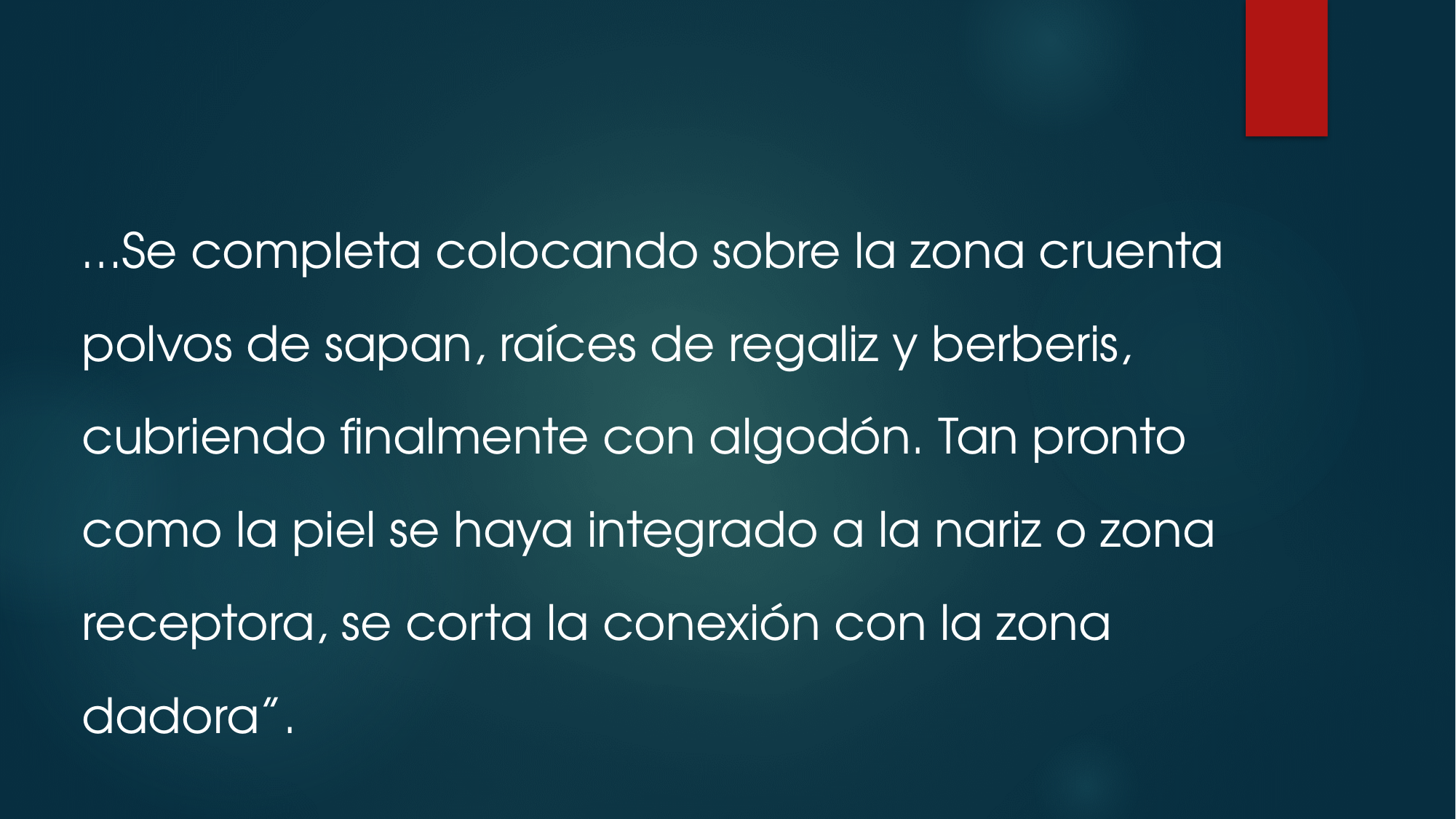

…Se completa colocando sobre la zona cruenta polvos de sapan, raíces de regaliz y berberis, cubriendo finalmente con algodón. Tan pronto como la piel se haya integrado a la nariz o zona receptora, se corta la conexión con la zona dadora”.